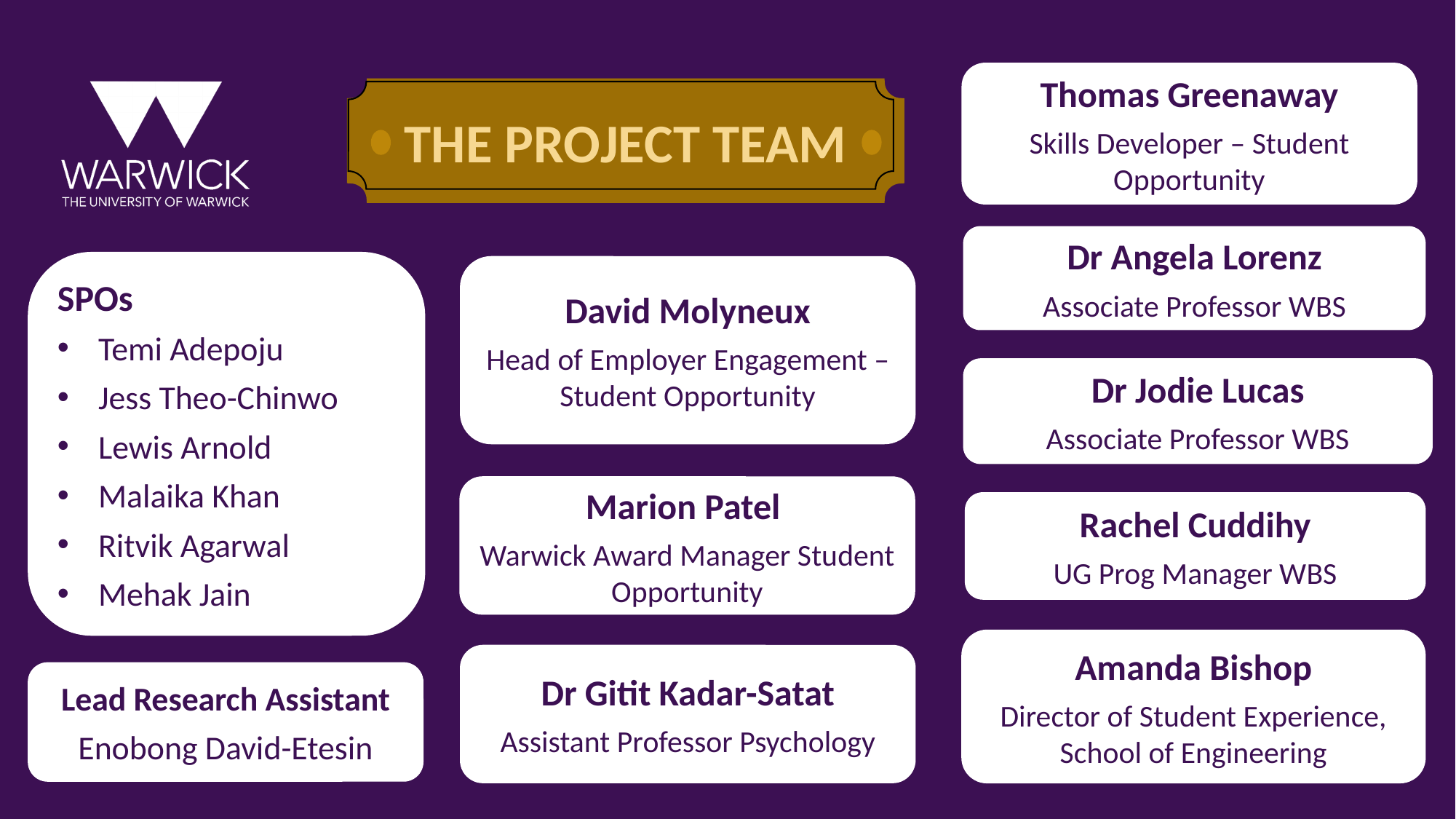

Thomas Greenaway
Skills Developer – Student Opportunity

THE PROJECT TEAM

Dr Angela Lorenz
Associate Professor WBS
SPOs
Temi Adepoju
Jess Theo-Chinwo
Lewis Arnold
Malaika Khan
Ritvik Agarwal
Mehak Jain
David Molyneux
Head of Employer Engagement – Student Opportunity
Dr Jodie Lucas
Associate Professor WBS
Marion Patel
Warwick Award Manager Student Opportunity
Rachel Cuddihy
UG Prog Manager WBS
Amanda Bishop
Director of Student Experience, School of Engineering
Dr Gitit Kadar-Satat
Assistant Professor Psychology
Lead Research Assistant
Enobong David-Etesin